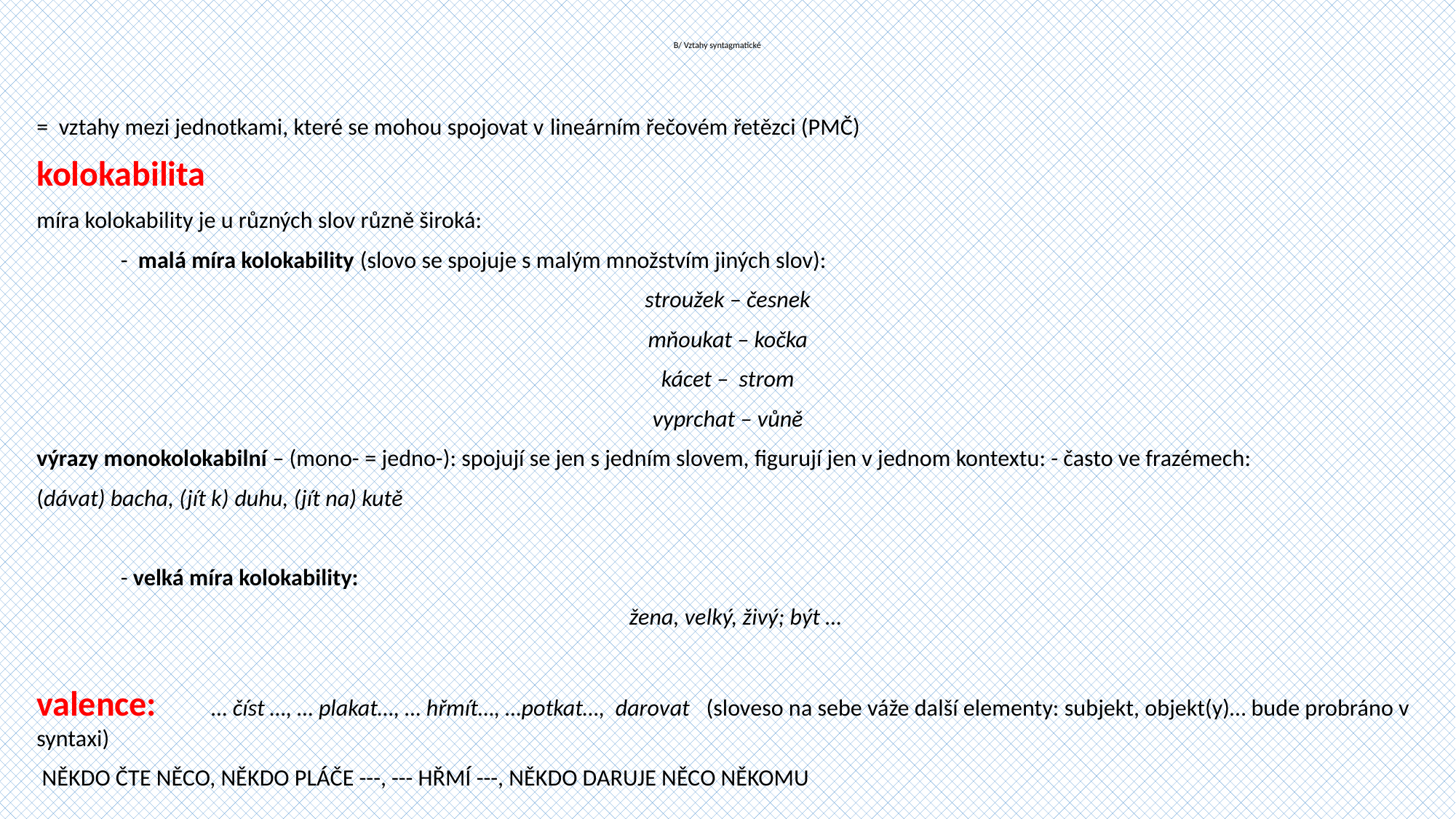

# B/ Vztahy syntagmatické
=  vztahy mezi jednotkami, které se mohou spojovat v lineárním řečovém řetězci (PMČ)
kolokabilita
míra kolokability je u různých slov různě široká:
		-  malá míra kolokability (slovo se spojuje s malým množstvím jiných slov):
stroužek – česnek
mňoukat – kočka
kácet –  strom
vyprchat – vůně
výrazy monokolokabilní – (mono- = jedno-): spojují se jen s jedním slovem, figurují jen v jednom kontextu: - často ve frazémech:
(dávat) bacha, (jít k) duhu, (jít na) kutě

 		- velká míra kolokability:
   žena, velký, živý; být …

valence:       … číst …, … plakat…, … hřmít…, …potkat…,  darovat   (sloveso na sebe váže další elementy: subjekt, objekt(y)… bude probráno v syntaxi)
 NĚKDO ČTE NĚCO, NĚKDO PLÁČE ---, --- HŘMÍ ---, NĚKDO DARUJE NĚCO NĚKOMU